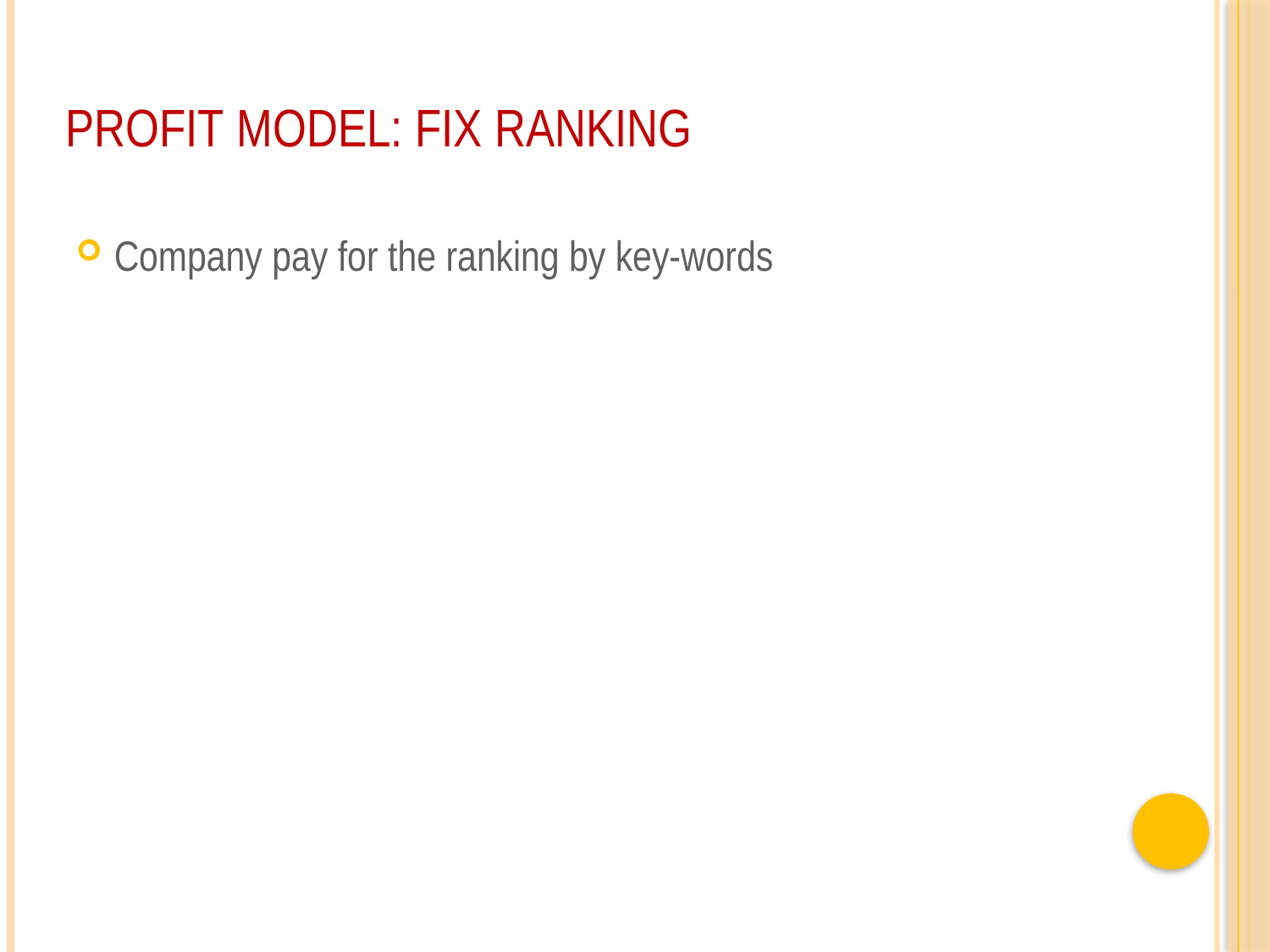

# Profit Model: Fix Ranking
Company pay for the ranking by key-words